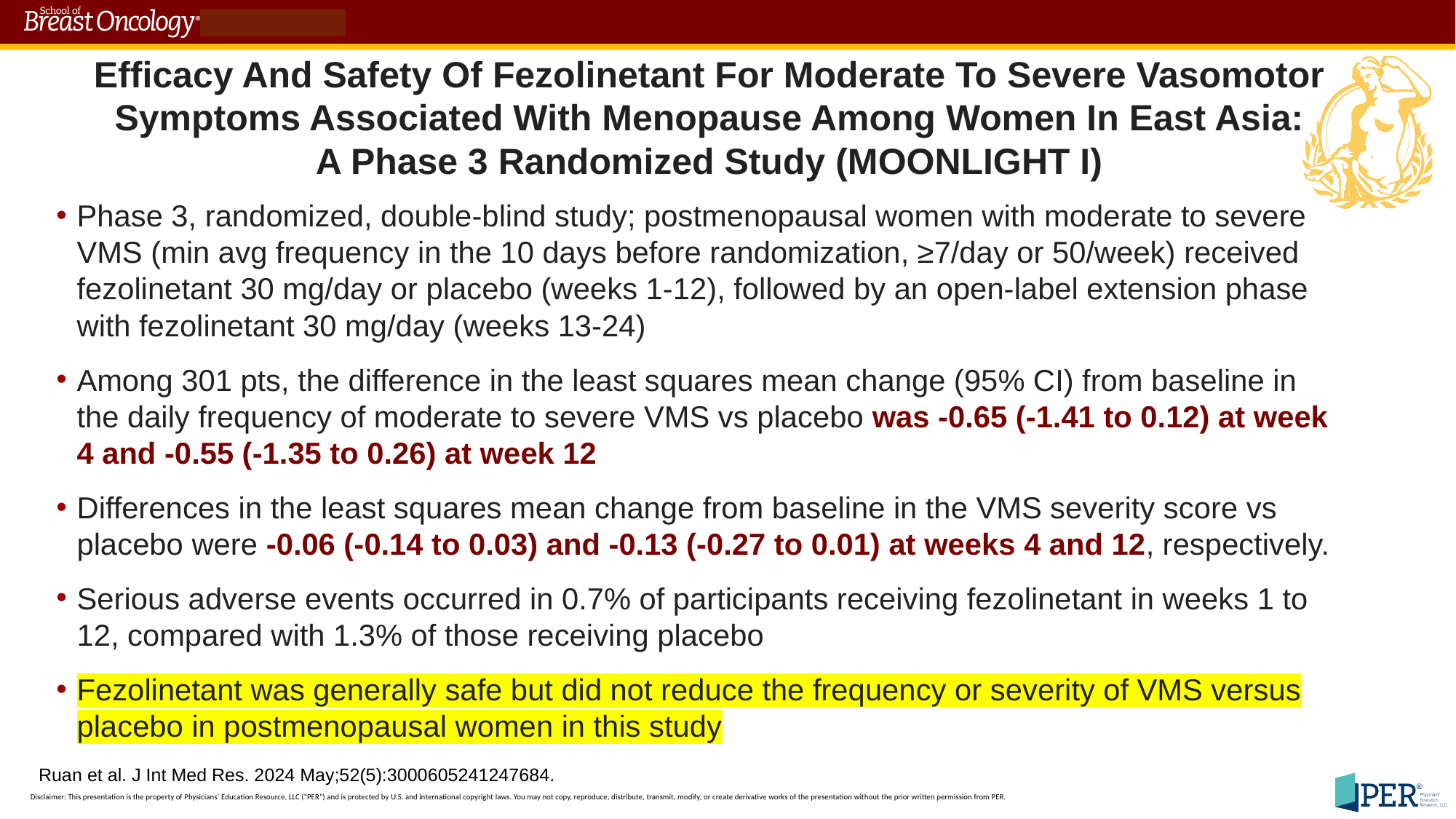

# Efficacy And Safety Of Fezolinetant For Moderate To Severe Vasomotor Symptoms Associated With Menopause Among Women In East Asia: A Phase 3 Randomized Study (MOONLIGHT I)
Phase 3, randomized, double-blind study; postmenopausal women with moderate to severe VMS (min avg frequency in the 10 days before randomization, ≥7/day or 50/week) received fezolinetant 30 mg/day or placebo (weeks 1-12), followed by an open-label extension phase with fezolinetant 30 mg/day (weeks 13-24)
Among 301 pts, the difference in the least squares mean change (95% CI) from baseline in the daily frequency of moderate to severe VMS vs placebo was -0.65 (-1.41 to 0.12) at week 4 and -0.55 (-1.35 to 0.26) at week 12
Differences in the least squares mean change from baseline in the VMS severity score vs placebo were -0.06 (-0.14 to 0.03) and -0.13 (-0.27 to 0.01) at weeks 4 and 12, respectively.
Serious adverse events occurred in 0.7% of participants receiving fezolinetant in weeks 1 to 12, compared with 1.3% of those receiving placebo
Fezolinetant was generally safe but did not reduce the frequency or severity of VMS versus placebo in postmenopausal women in this study
Ruan et al. J Int Med Res. 2024 May;52(5):3000605241247684.